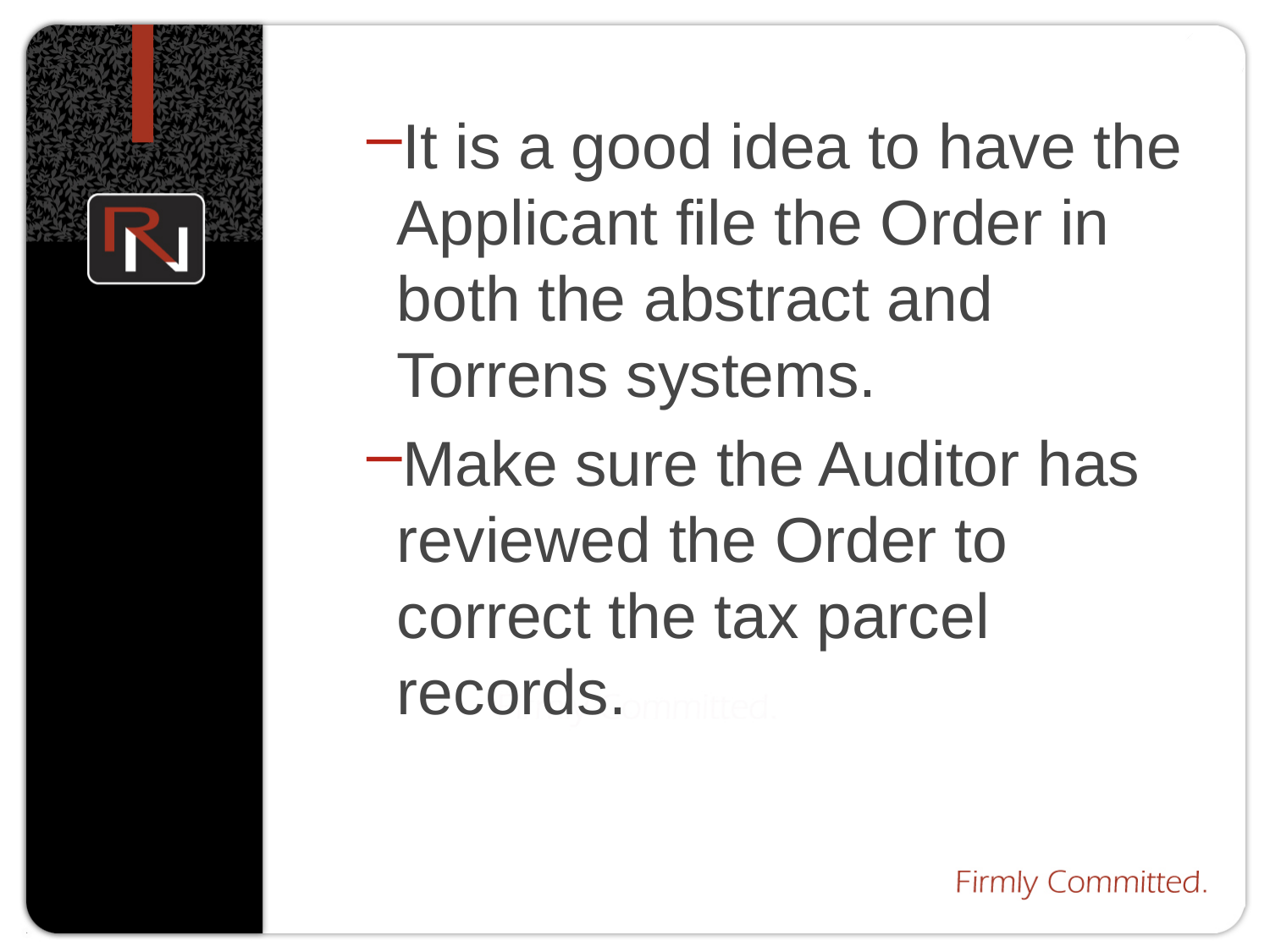

It is a good idea to have the Applicant file the Order in both the abstract and Torrens systems.
Make sure the Auditor has reviewed the Order to correct the tax parcel records.